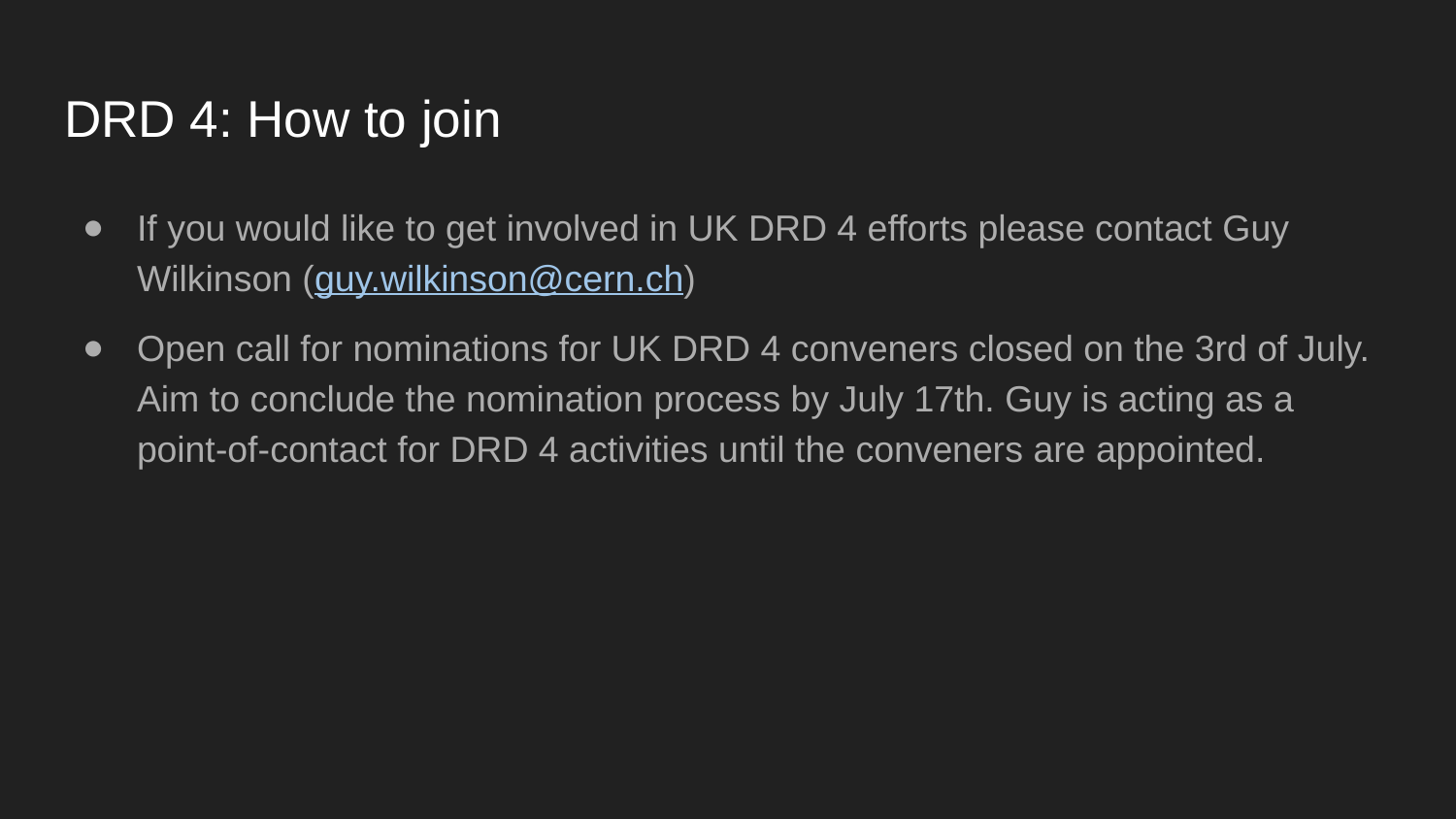

# DRD 4: How to join
If you would like to get involved in UK DRD 4 efforts please contact Guy Wilkinson (guy.wilkinson@cern.ch)
Open call for nominations for UK DRD 4 conveners closed on the 3rd of July. Aim to conclude the nomination process by July 17th. Guy is acting as a point-of-contact for DRD 4 activities until the conveners are appointed.